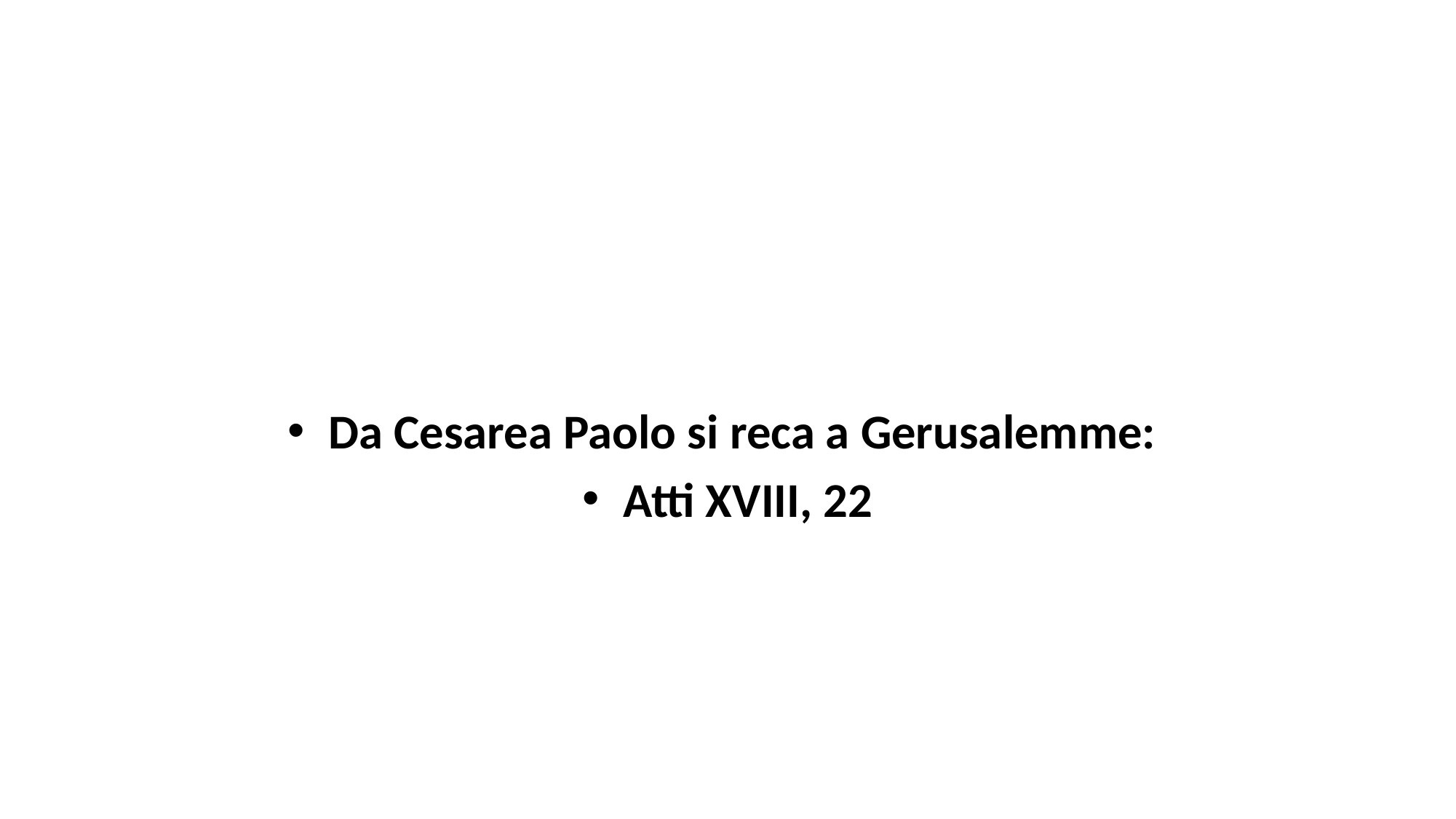

#

Da Cesarea Paolo si reca a Gerusalemme:
Atti XVIII, 22